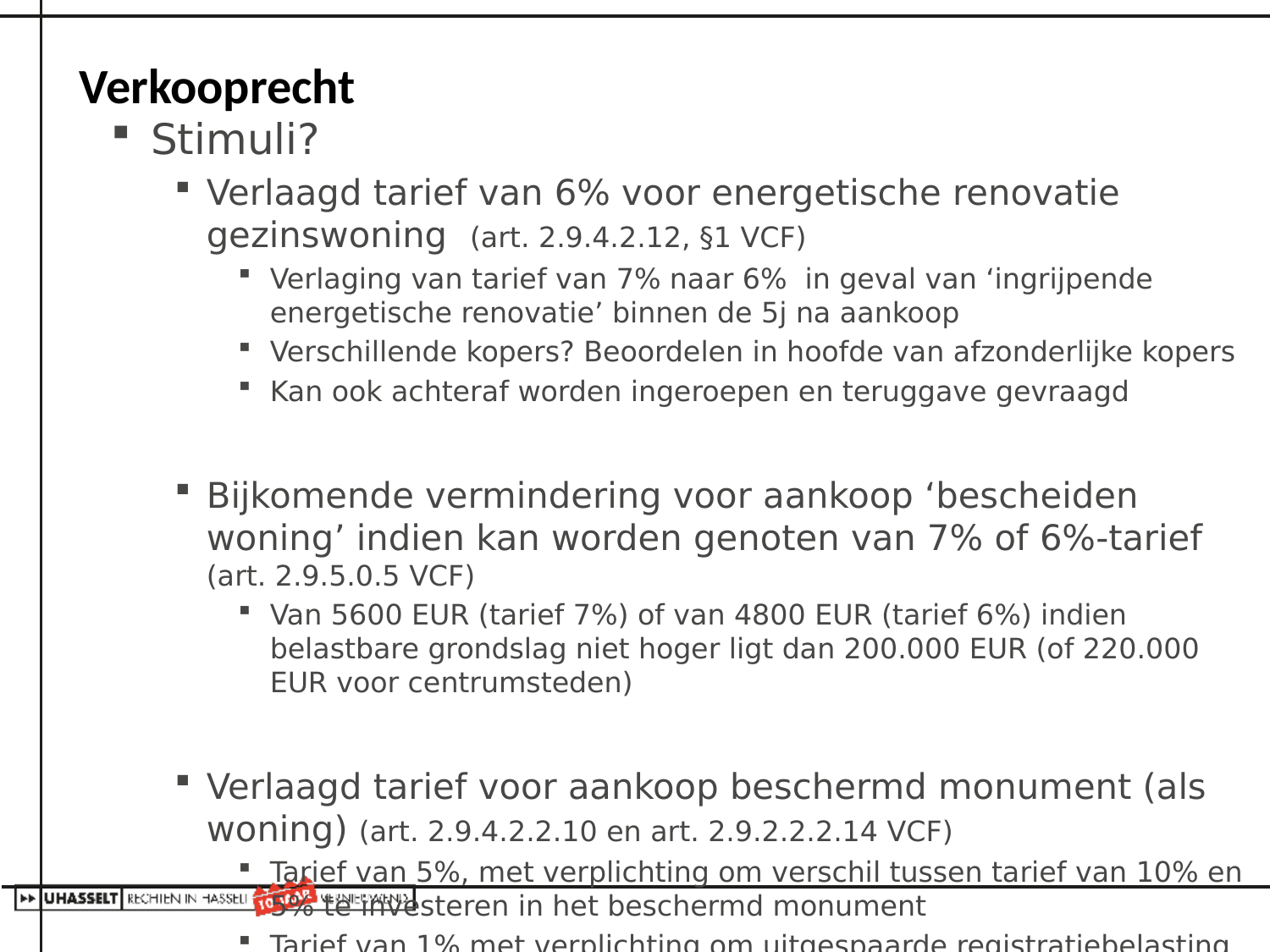

# Verkooprecht
Stimuli?
Verlaagd tarief van 6% voor energetische renovatie gezinswoning  (art. 2.9.4.2.12, §1 VCF)
Verlaging van tarief van 7% naar 6%  in geval van ‘ingrijpende energetische renovatie’ binnen de 5j na aankoop
Verschillende kopers? Beoordelen in hoofde van afzonderlijke kopers
Kan ook achteraf worden ingeroepen en teruggave gevraagd

Bijkomende vermindering voor aankoop ‘bescheiden woning’ indien kan worden genoten van 7% of 6%-tarief  (art. 2.9.5.0.5 VCF)
Van 5600 EUR (tarief 7%) of van 4800 EUR (tarief 6%) indien belastbare grondslag niet hoger ligt dan 200.000 EUR (of 220.000 EUR voor centrumsteden)

Verlaagd tarief voor aankoop beschermd monument (als woning) (art. 2.9.4.2.2.10 en art. 2.9.2.2.2.14 VCF)
Tarief van 5%, met verplichting om verschil tussen tarief van 10% en 5% te investeren in het beschermd monument
Tarief van 1% met verplichting om uitgespaarde registratiebelasting te investeren in monument dat als woning wordt gebruikt